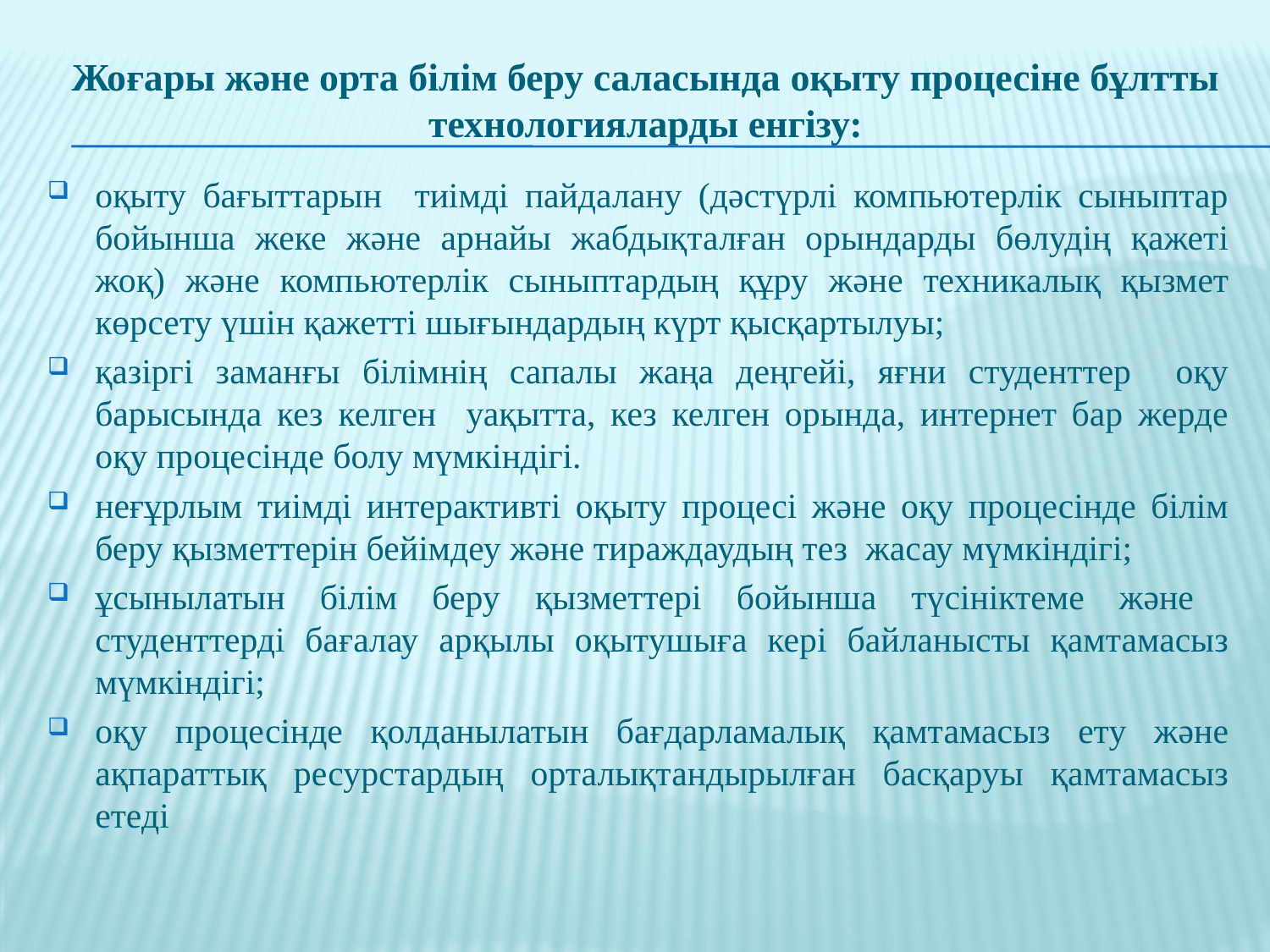

# Жоғары және орта білім беру саласында оқыту процесіне бұлтты технологияларды енгізу:
оқыту бағыттарын  тиімді пайдалану (дәстүрлі компьютерлік сыныптар бойынша жеке және арнайы жабдықталған орындарды бөлудің қажеті жоқ) және компьютерлік сыныптардың құру және техникалық қызмет көрсету үшін қажетті шығындардың күрт қысқартылуы;
қазіргі заманғы білімнің сапалы жаңа деңгейі, яғни студенттер  оқу барысында кез келген  уақытта, кез келген орында, интернет бар жерде оқу процесінде болу мүмкіндігі.
неғұрлым тиімді интерактивті оқыту процесі және оқу процесінде білім беру қызметтерін бейімдеу және тираждаудың тез  жасау мүмкіндігі;
ұсынылатын білім беру қызметтері бойынша түсініктеме және  студенттерді бағалау арқылы оқытушыға кері байланысты қамтамасыз мүмкіндігі;
оқу процесінде қолданылатын бағдарламалық қамтамасыз ету және ақпараттық ресурстардың орталықтандырылған басқаруы қамтамасыз етеді